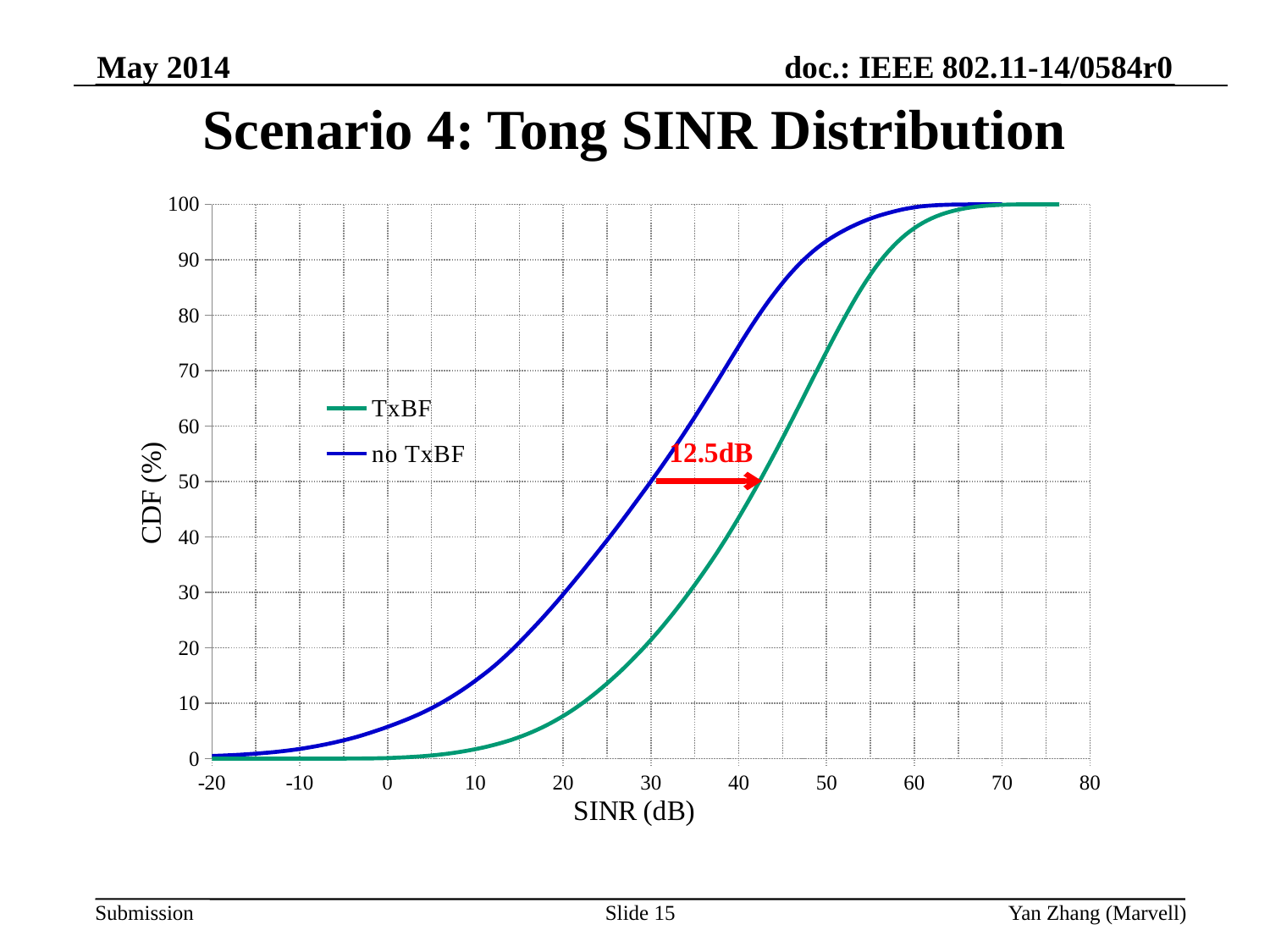

May 2014
# Scenario 4: Tong SINR Distribution

### Chart

| Category |  |  |
|---|---|---|
12.5dB
Slide 15
Yan Zhang (Marvell)